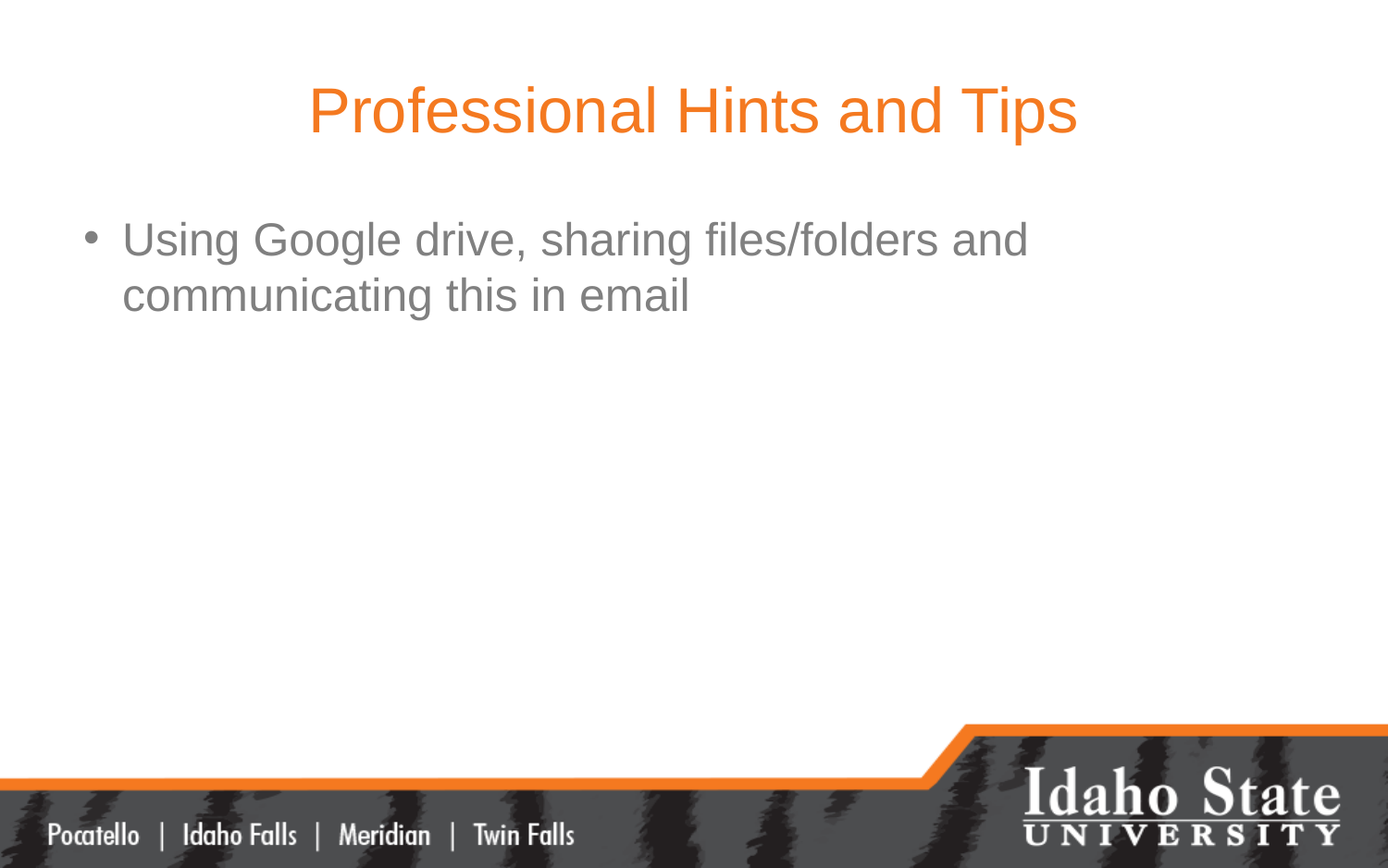

# Professional Hints and Tips
Using Google drive, sharing files/folders and communicating this in email